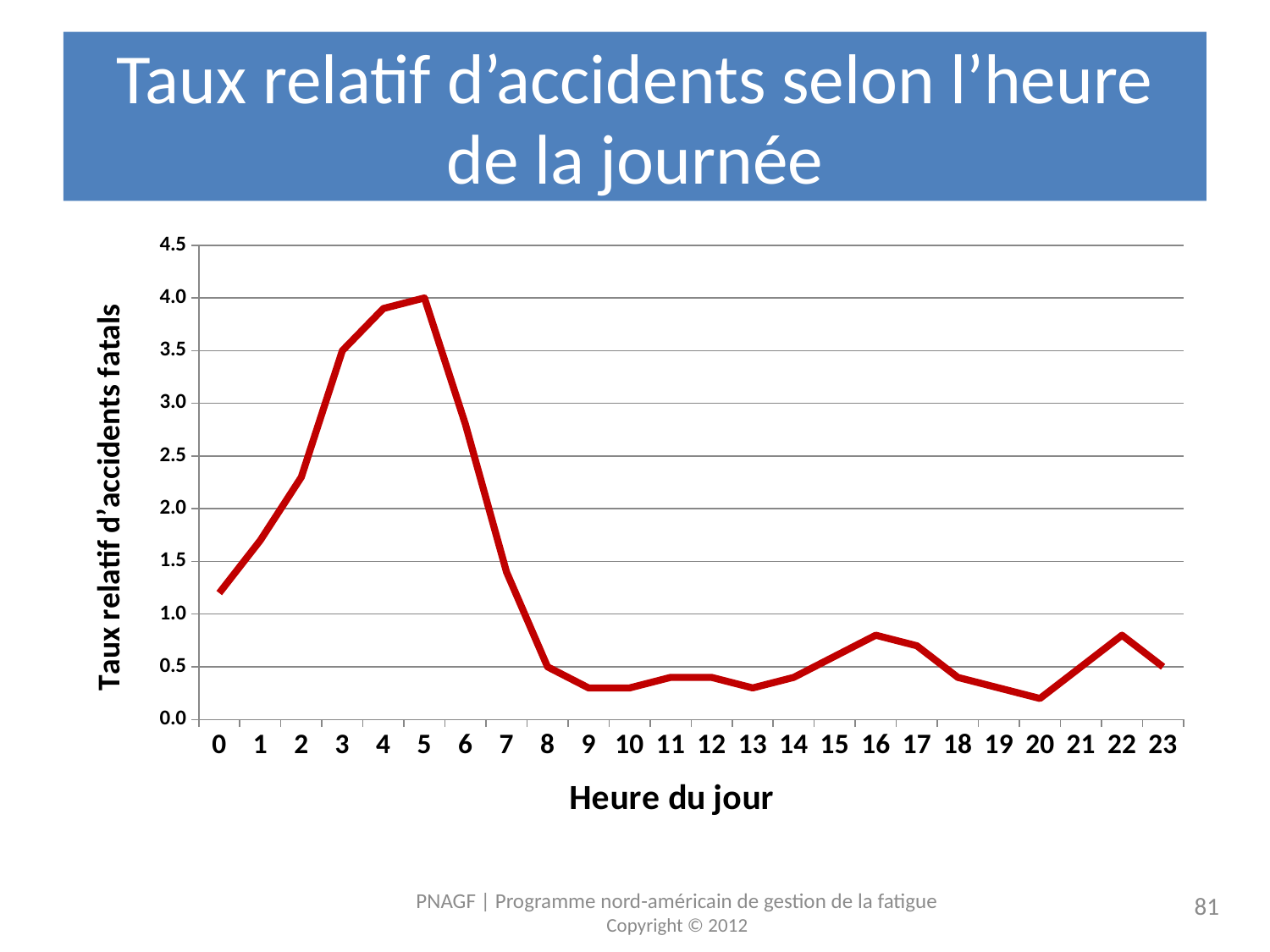

# Taux relatif d’accidents selon l’heure de la journée

### Chart

| Category |  |
|---|---|
| 0 | 1.2 |
| 1 | 1.700000000000011 |
| 2 | 2.3 |
| 3 | 3.5 |
| 4 | 3.9 |
| 5 | 4.0 |
| 6 | 2.8 |
| 7 | 1.4 |
| 8 | 0.5 |
| 9 | 0.3000000000000003 |
| 10 | 0.3000000000000003 |
| 11 | 0.4 |
| 12 | 0.4 |
| 13 | 0.3000000000000003 |
| 14 | 0.4 |
| 15 | 0.6000000000000006 |
| 16 | 0.8 |
| 17 | 0.7000000000000006 |
| 18 | 0.4 |
| 19 | 0.3000000000000003 |
| 20 | 0.2 |
| 21 | 0.5 |
| 22 | 0.8 |
| 23 | 0.5 |